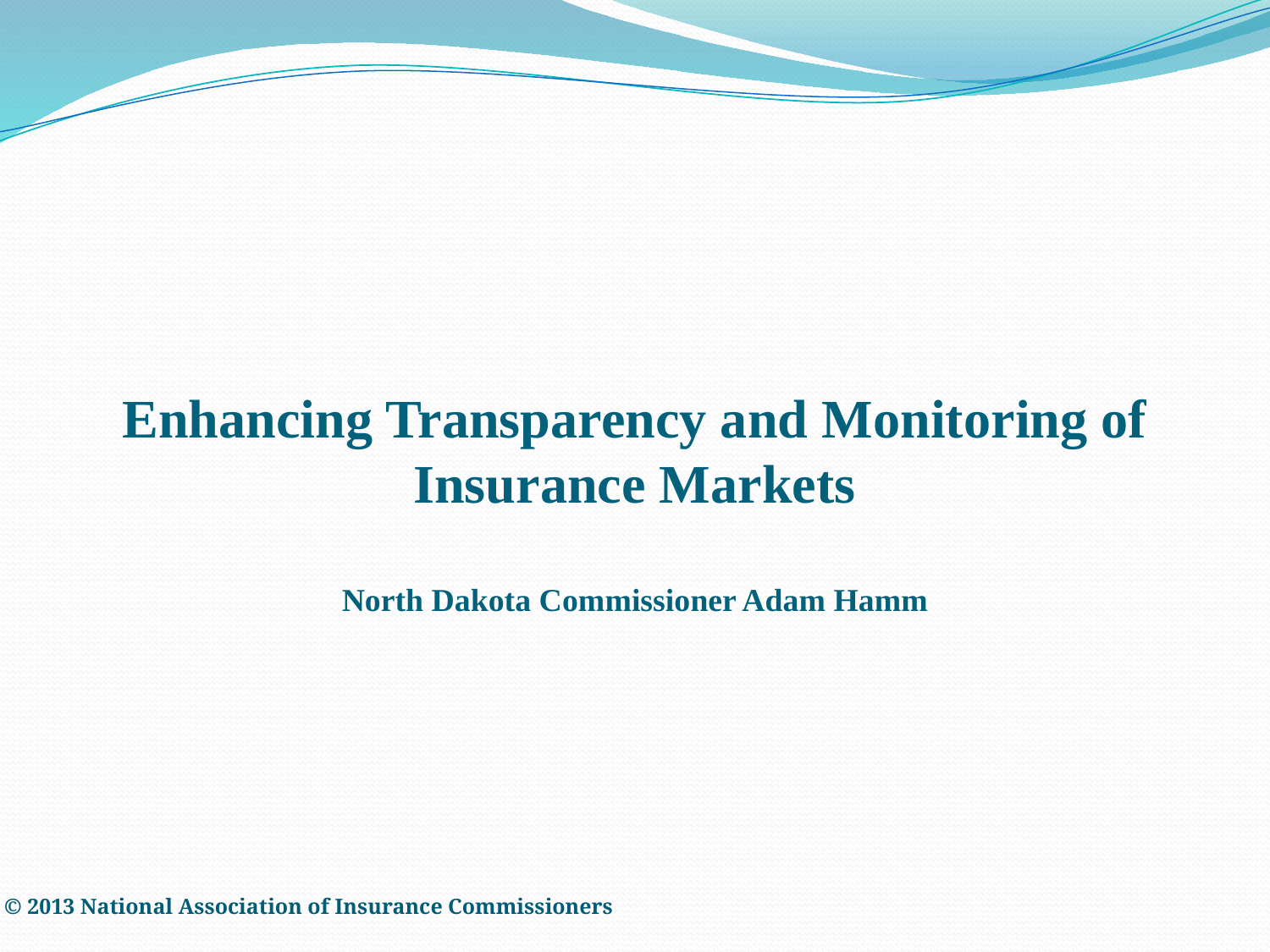

# Enhancing Transparency and Monitoring of Insurance Markets North Dakota Commissioner Adam Hamm

© 2013 National Association of Insurance Commissioners